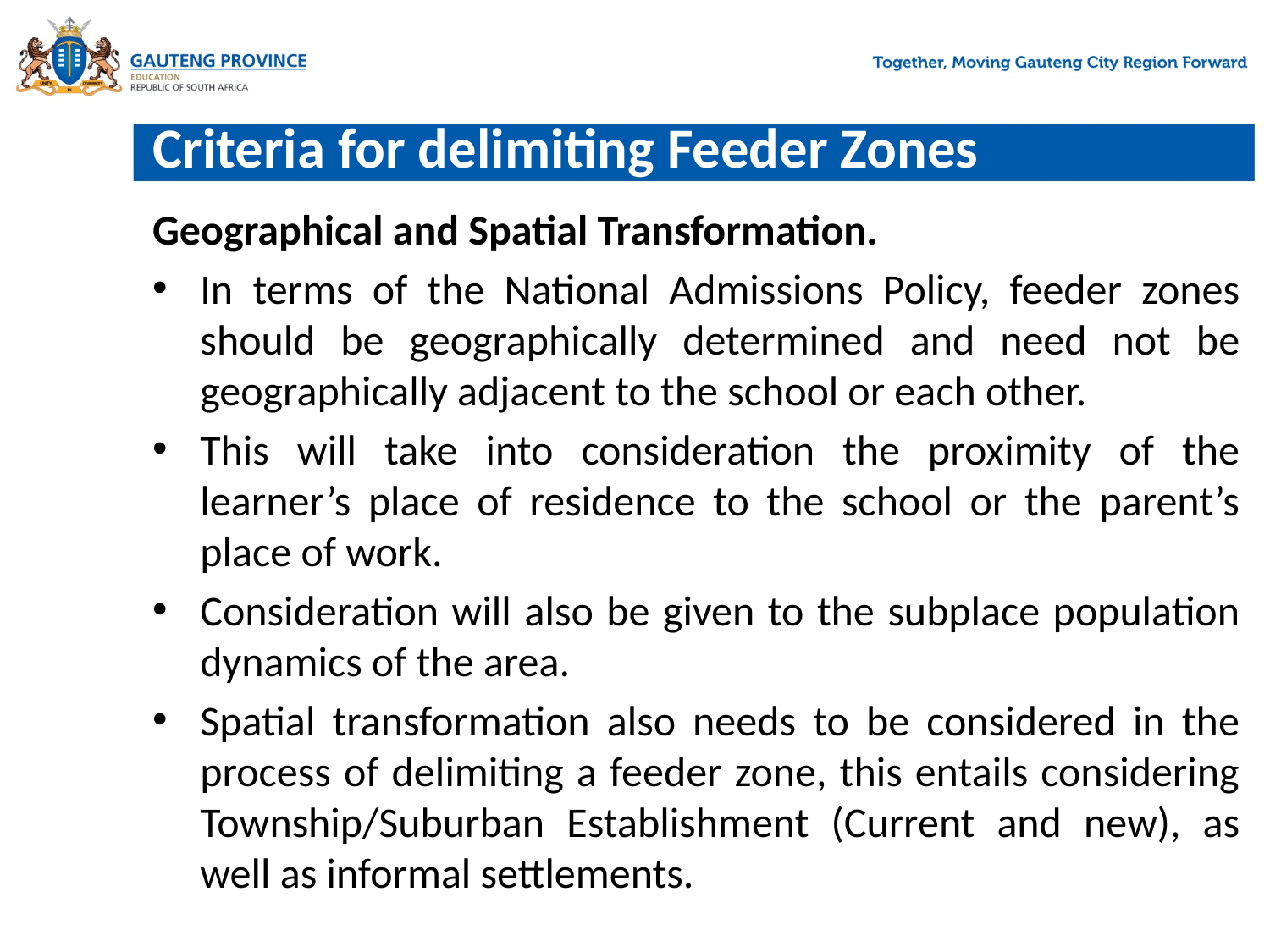

# Criteria for delimiting Feeder Zones
Geographical and Spatial Transformation.
In terms of the National Admissions Policy, feeder zones should be geographically determined and need not be geographically adjacent to the school or each other.
This will take into consideration the proximity of the learner’s place of residence to the school or the parent’s place of work.
Consideration will also be given to the subplace population dynamics of the area.
Spatial transformation also needs to be considered in the process of delimiting a feeder zone, this entails considering Township/Suburban Establishment (Current and new), as well as informal settlements.